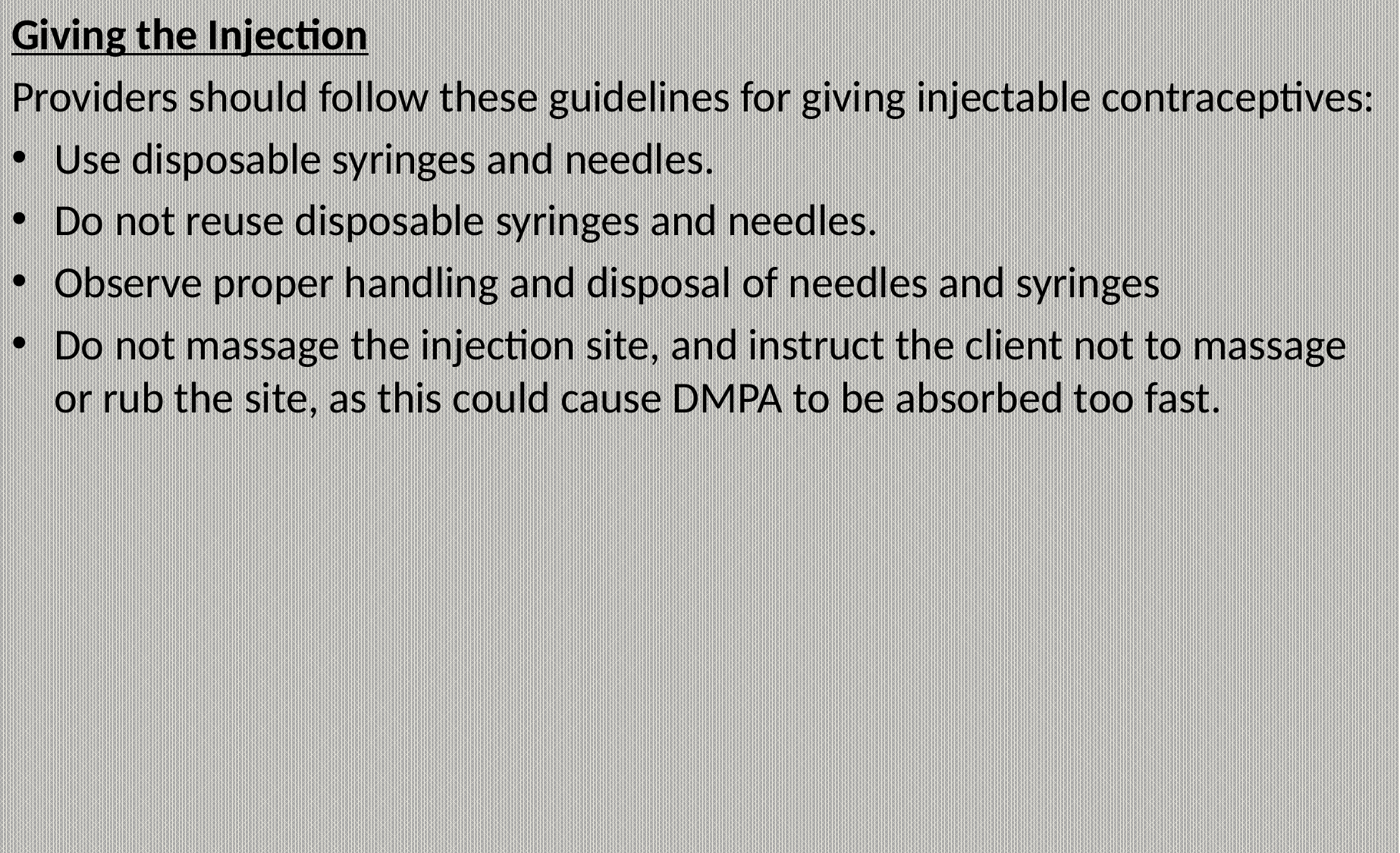

Giving the Injection
Providers should follow these guidelines for giving injectable contraceptives:
Use disposable syringes and needles.
Do not reuse disposable syringes and needles.
Observe proper handling and disposal of needles and syringes
Do not massage the injection site, and instruct the client not to massage or rub the site, as this could cause DMPA to be absorbed too fast.